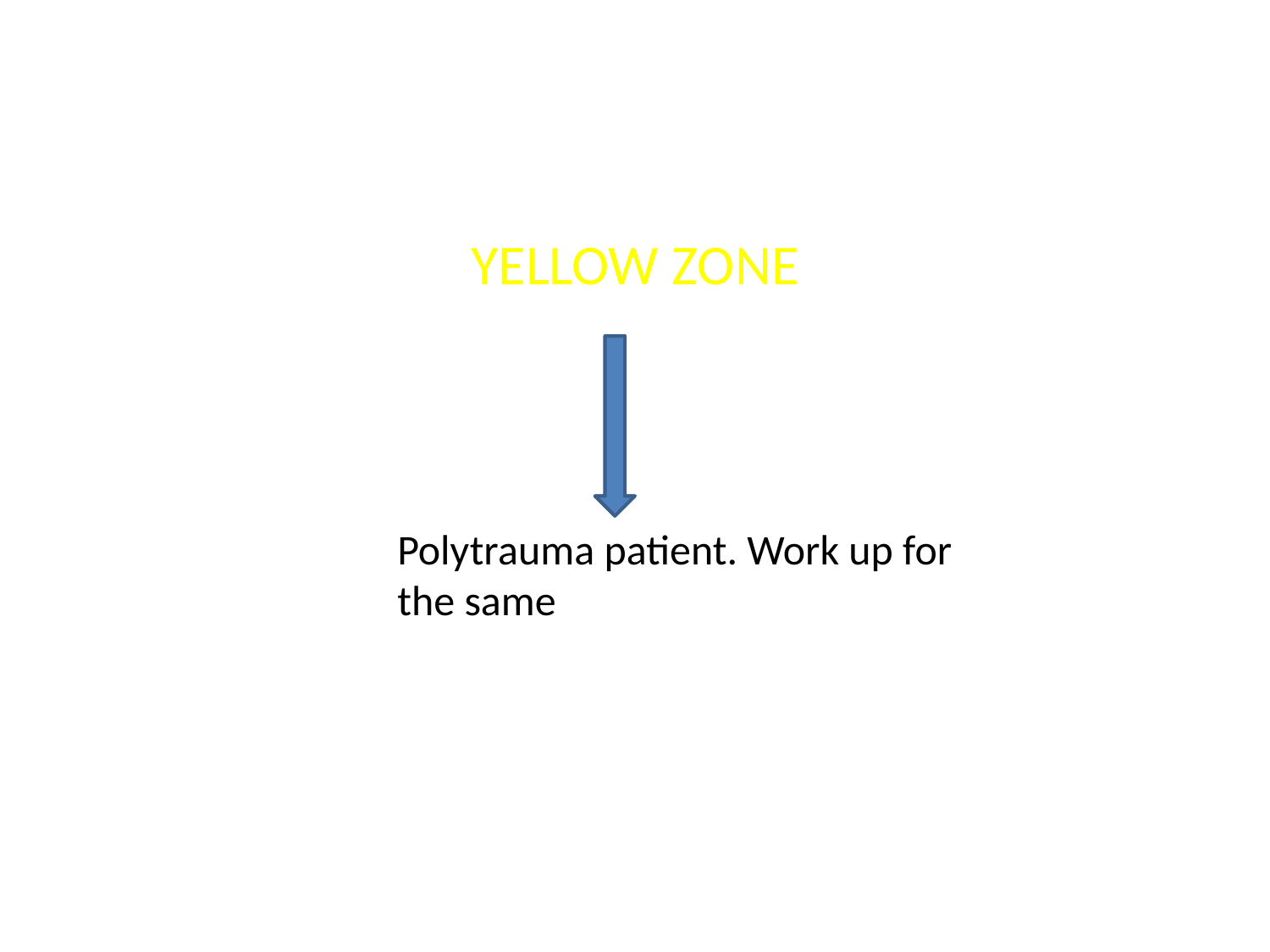

#
YELLOW ZONE

Polytrauma patient. Work up for the same